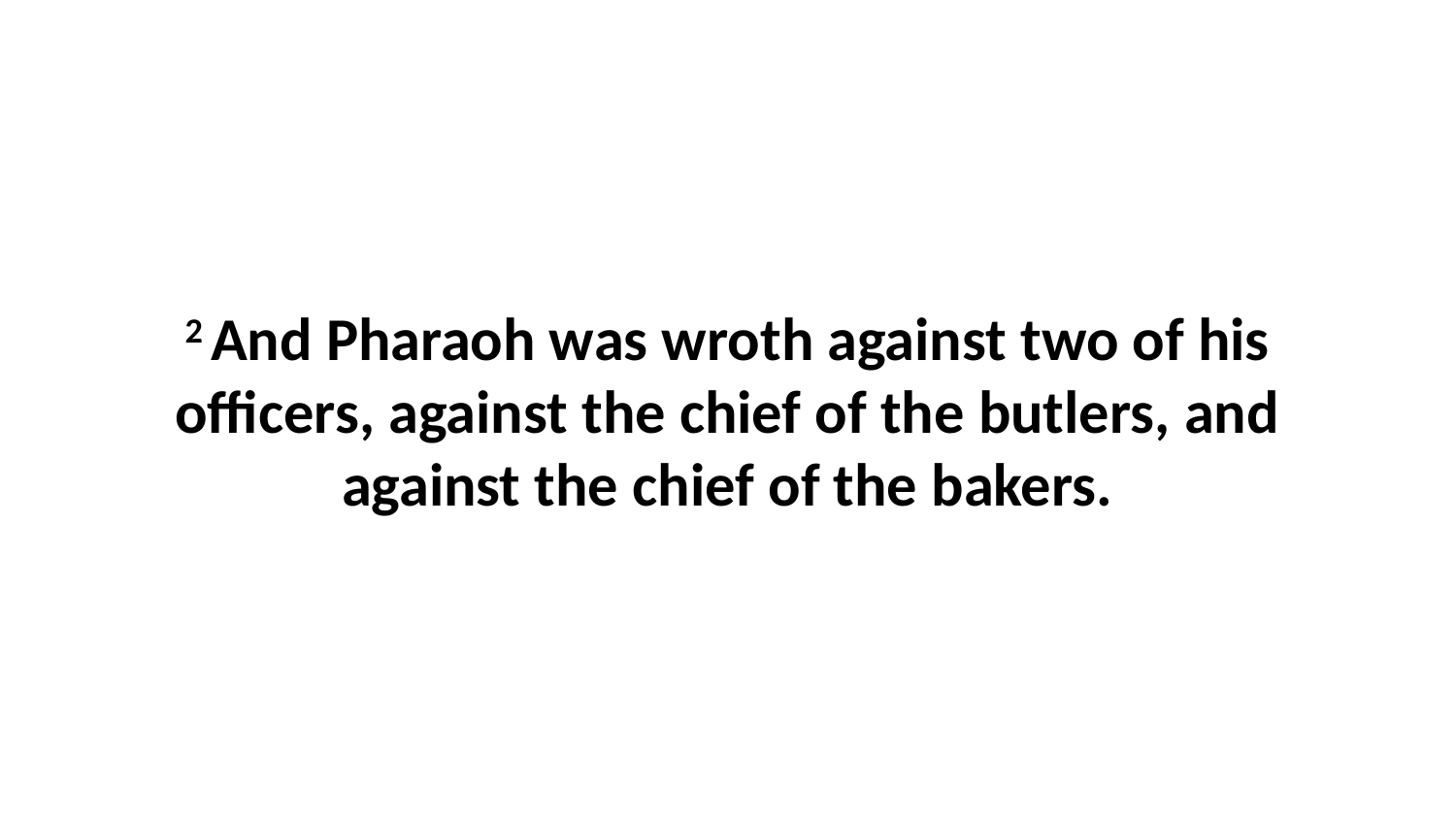

2 And Pharaoh was wroth against two of his officers, against the chief of the butlers, and against the chief of the bakers.